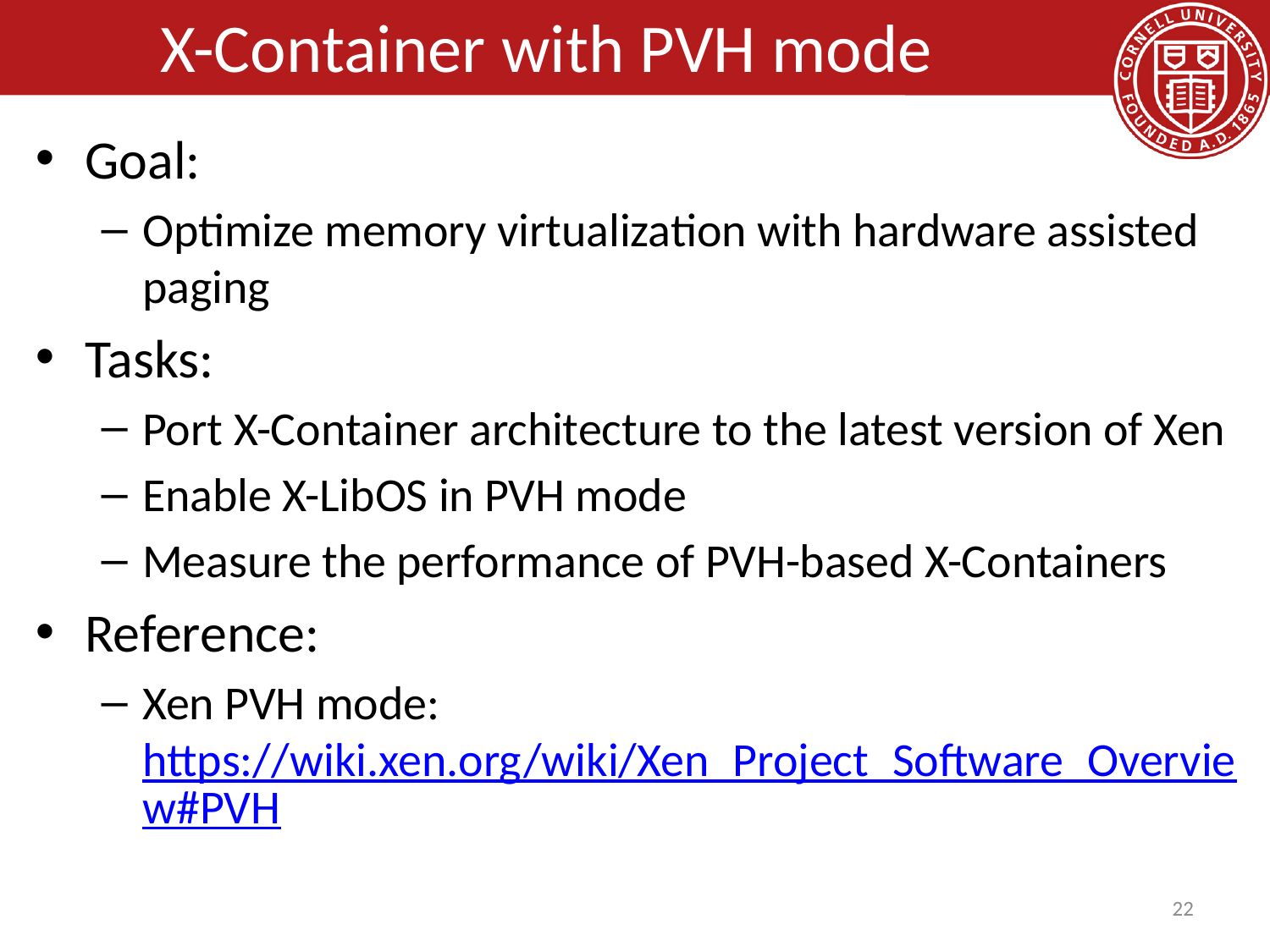

# X-Container with PVH mode
Goal:
Optimize memory virtualization with hardware assisted paging
Tasks:
Port X-Container architecture to the latest version of Xen
Enable X-LibOS in PVH mode
Measure the performance of PVH-based X-Containers
Reference:
Xen PVH mode: https://wiki.xen.org/wiki/Xen_Project_Software_Overview#PVH

22